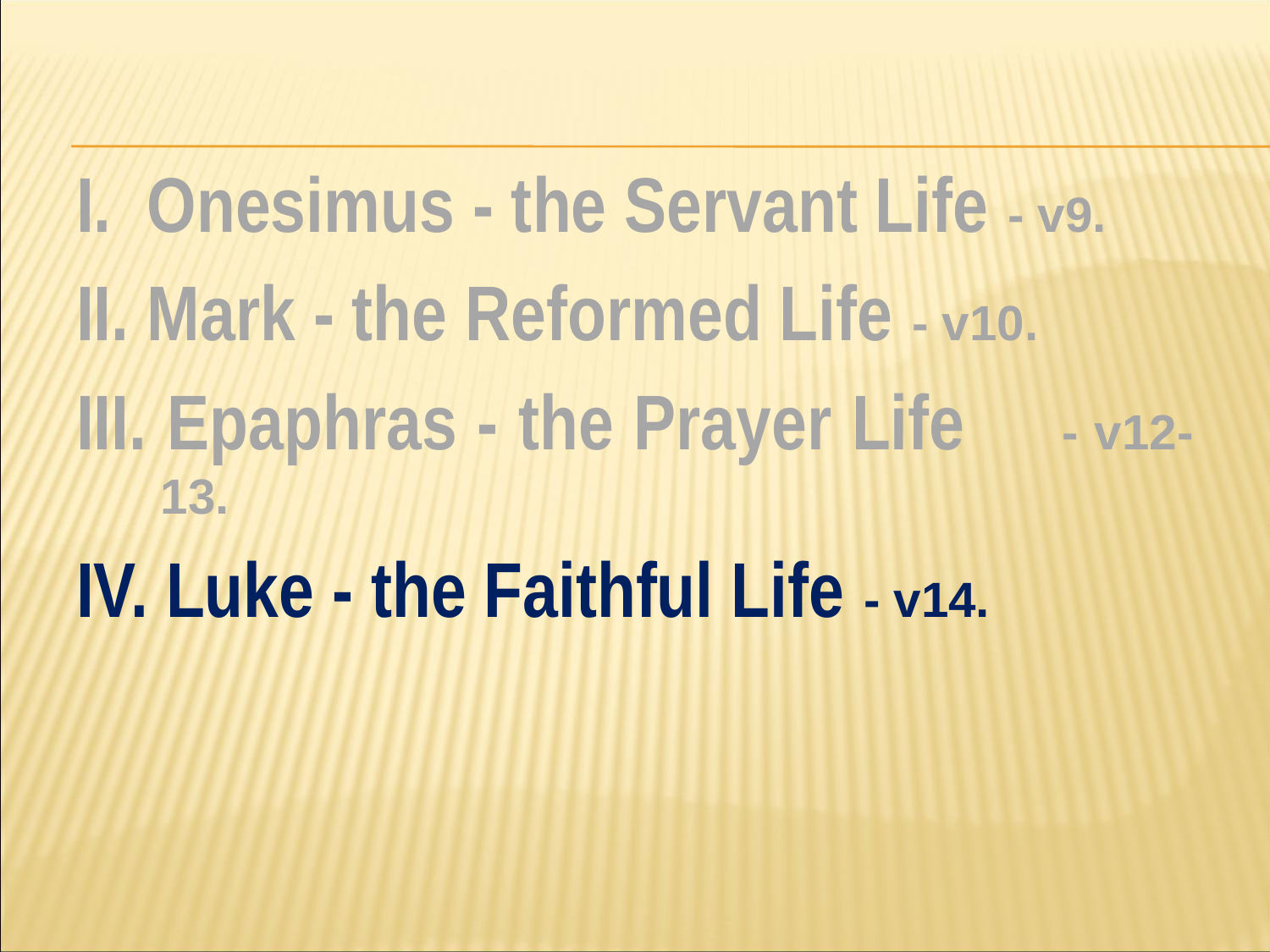

#
I.  Onesimus - the Servant Life - v9.
II. Mark - the Reformed Life - v10.
III. Epaphras - the Prayer Life	- v12-13.
IV. Luke - the Faithful Life - v14.